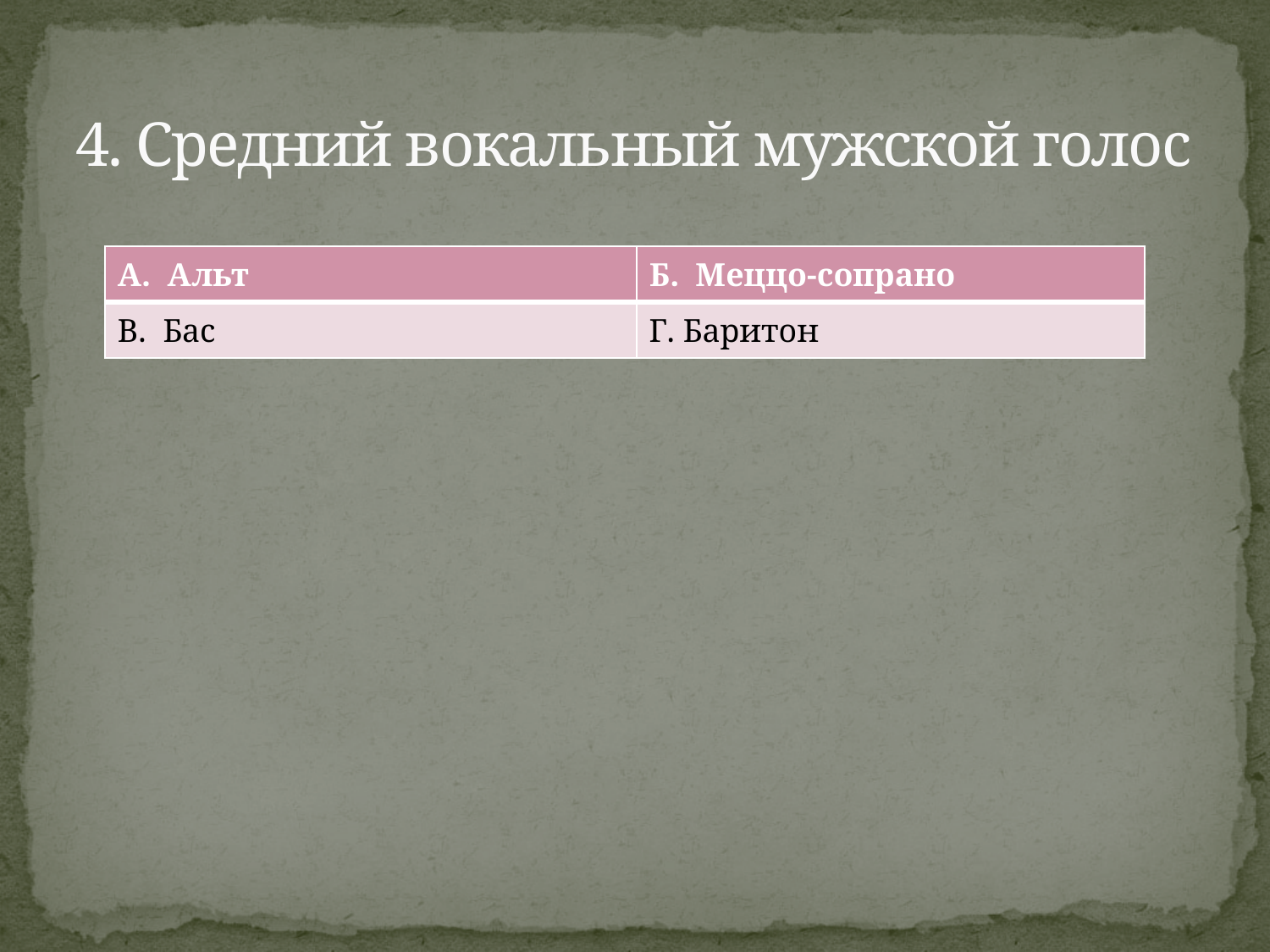

# 4. Средний вокальный мужской голос
| A. Альт | Б. Меццо-сопрано |
| --- | --- |
| B. Бас | Г. Баритон |